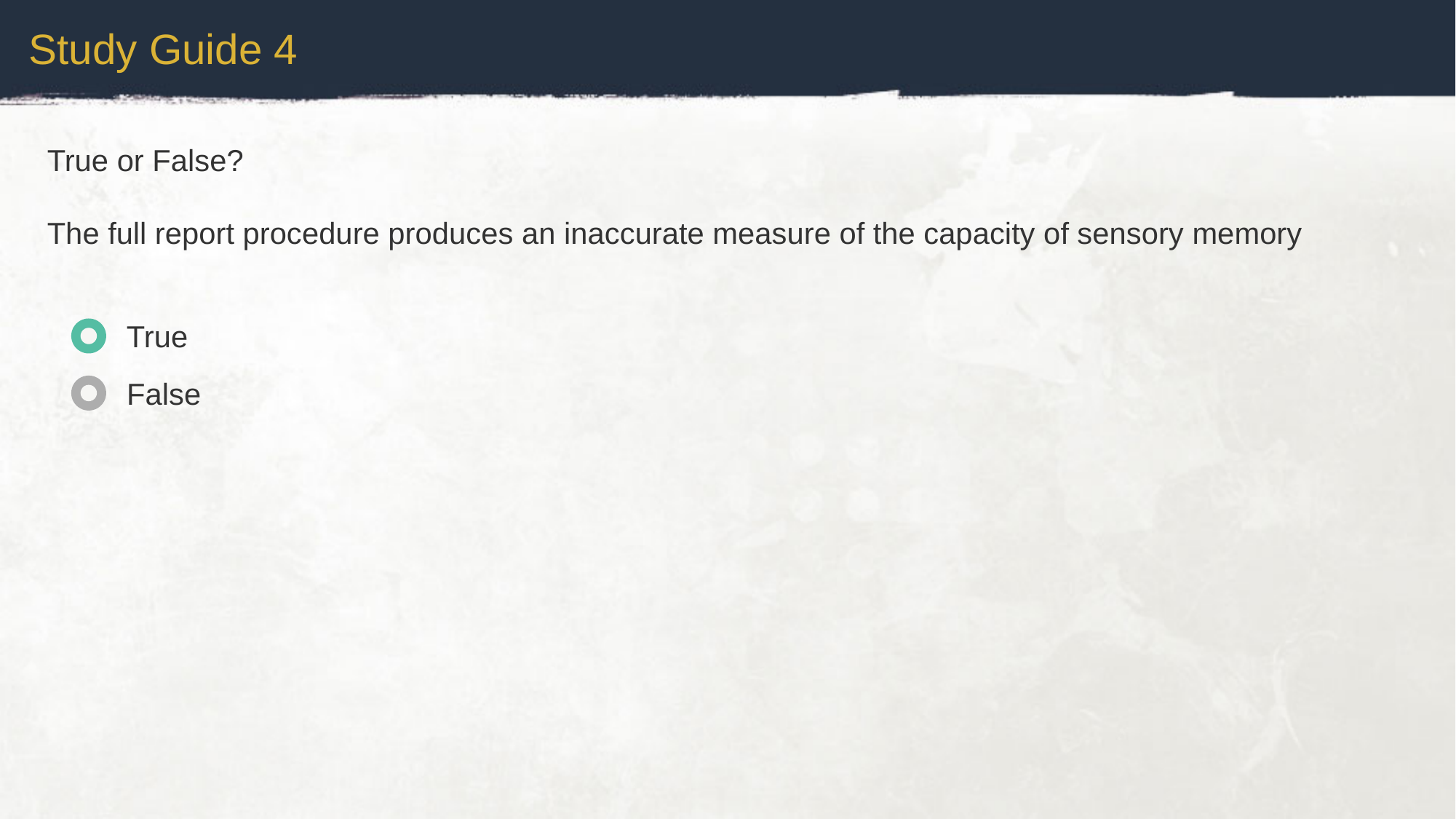

Study Guide 4
True or False?
The full report procedure produces an inaccurate measure of the capacity of sensory memory
True

False